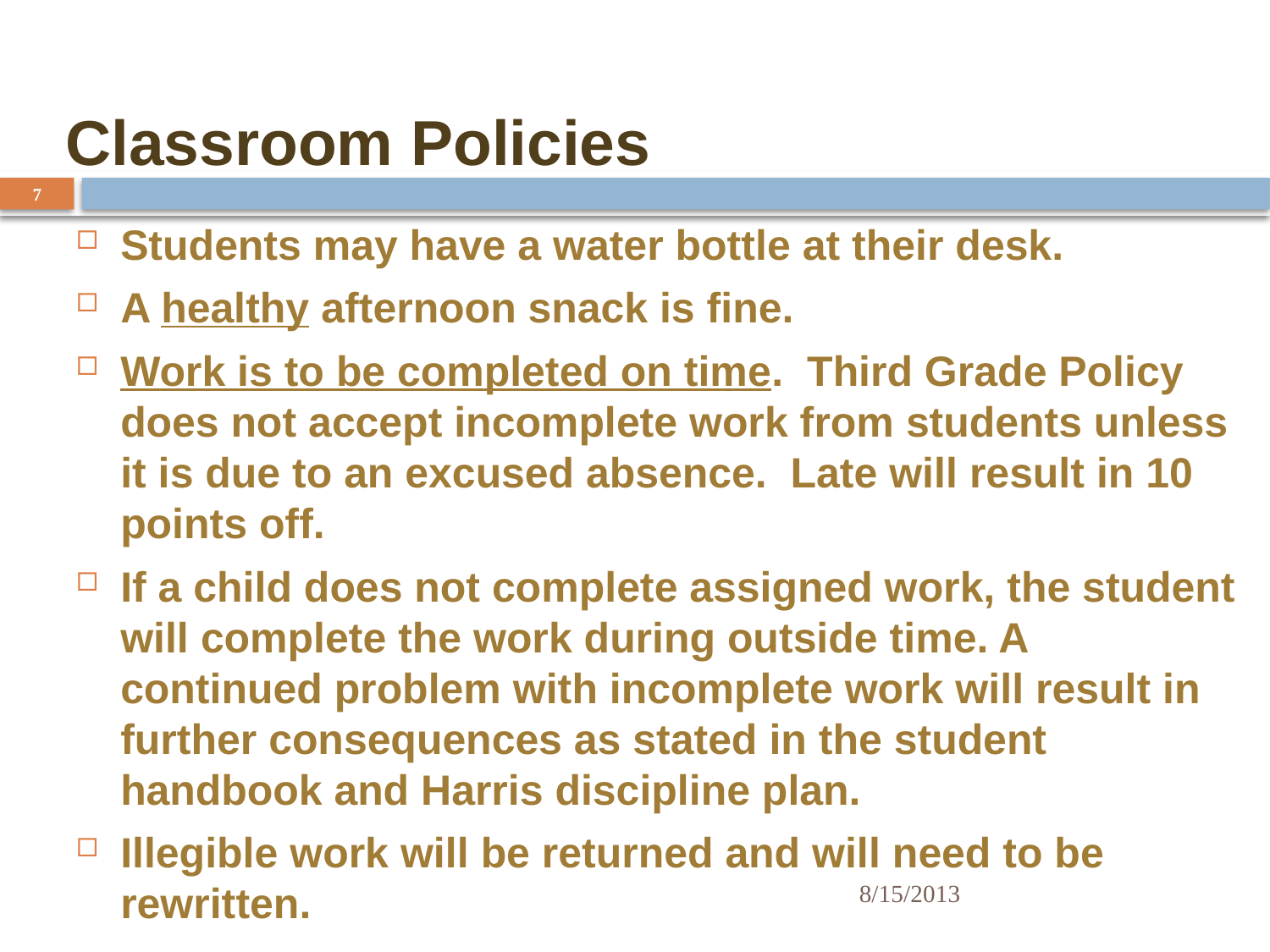

# Classroom Policies
7
Students may have a water bottle at their desk.
A healthy afternoon snack is fine.
Work is to be completed on time.  Third Grade Policy does not accept incomplete work from students unless it is due to an excused absence.  Late will result in 10 points off.
If a child does not complete assigned work, the student will complete the work during outside time. A continued problem with incomplete work will result in further consequences as stated in the student handbook and Harris discipline plan.
Illegible work will be returned and will need to be rewritten.
8/15/2013